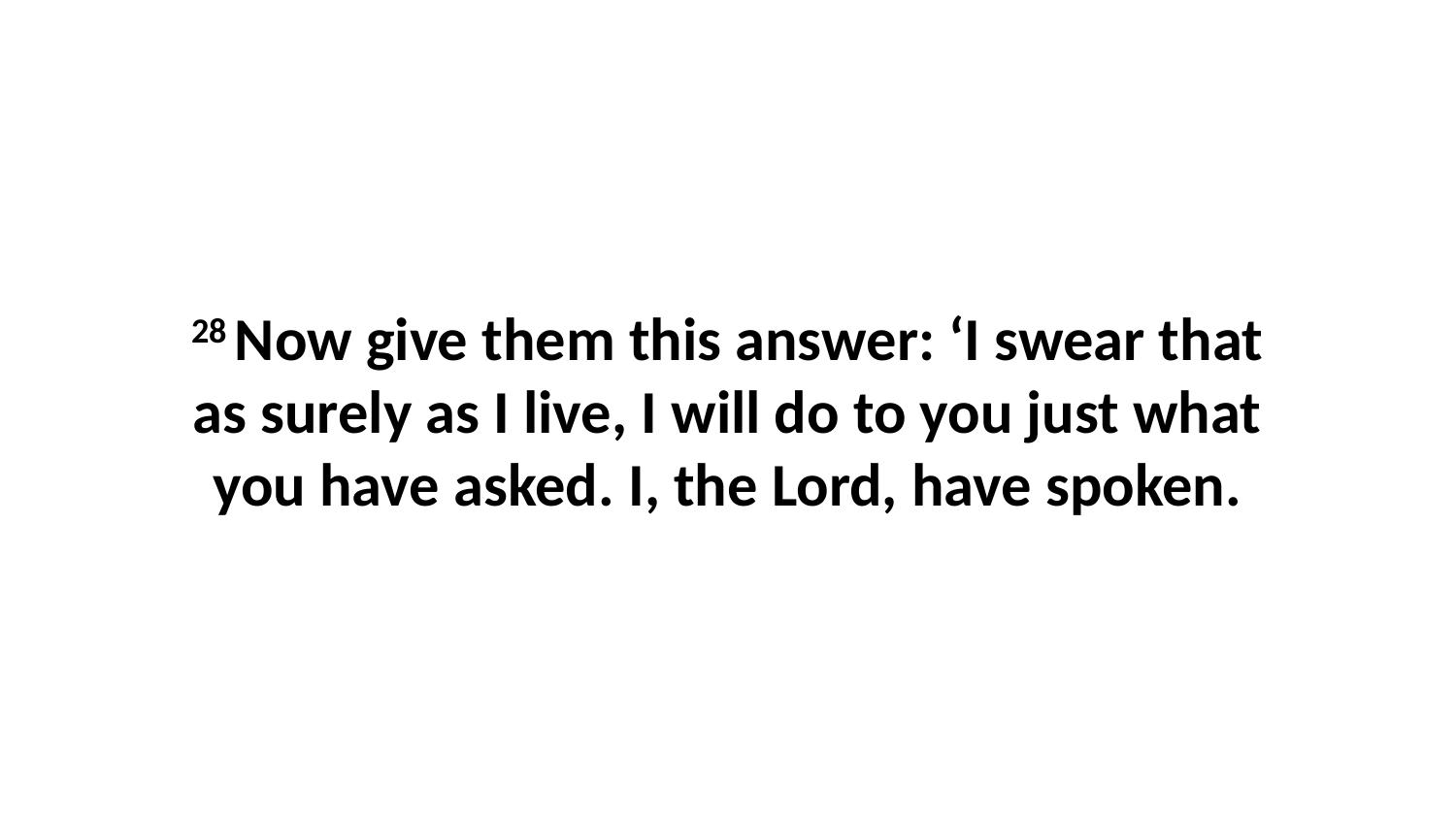

28 Now give them this answer: ‘I swear that as surely as I live, I will do to you just what you have asked. I, the Lord, have spoken.